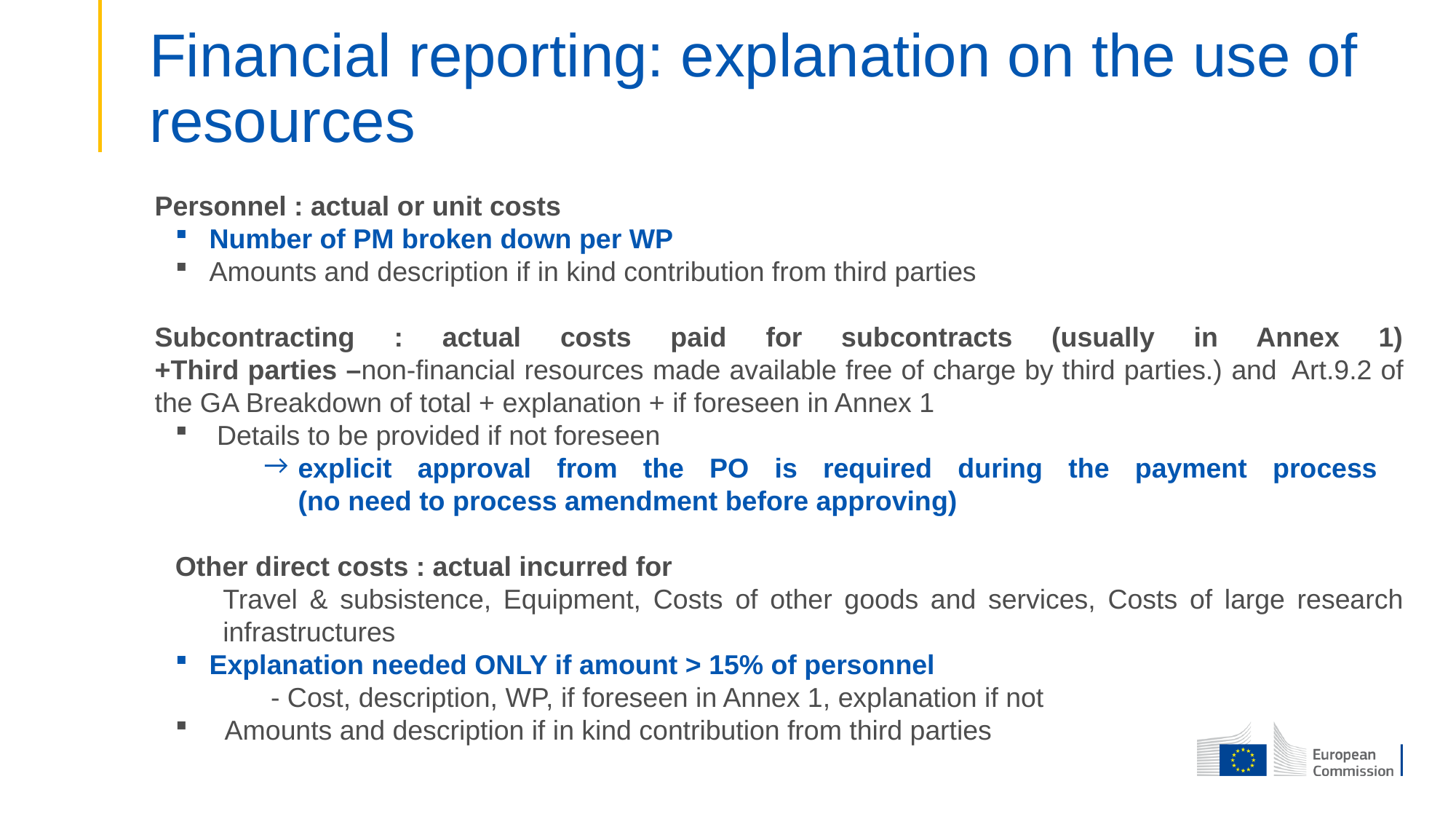

Financial reporting: explanation on the use of resources
Personnel : actual or unit costs
Number of PM broken down per WP
Amounts and description if in kind contribution from third parties

Subcontracting : actual costs paid for subcontracts (usually in Annex 1)
+Third parties –non-financial resources made available free of charge by third parties.) and  Art.9.2 of the GA Breakdown of total + explanation + if foreseen in Annex 1
 Details to be provided if not foreseen
explicit approval from the PO is required during the payment process
(no need to process amendment before approving)

Other direct costs : actual incurred for
Travel & subsistence, Equipment, Costs of other goods and services, Costs of large research infrastructures
Explanation needed ONLY if amount > 15% of personnel
- Cost, description, WP, if foreseen in Annex 1, explanation if not
  Amounts and description if in kind contribution from third parties